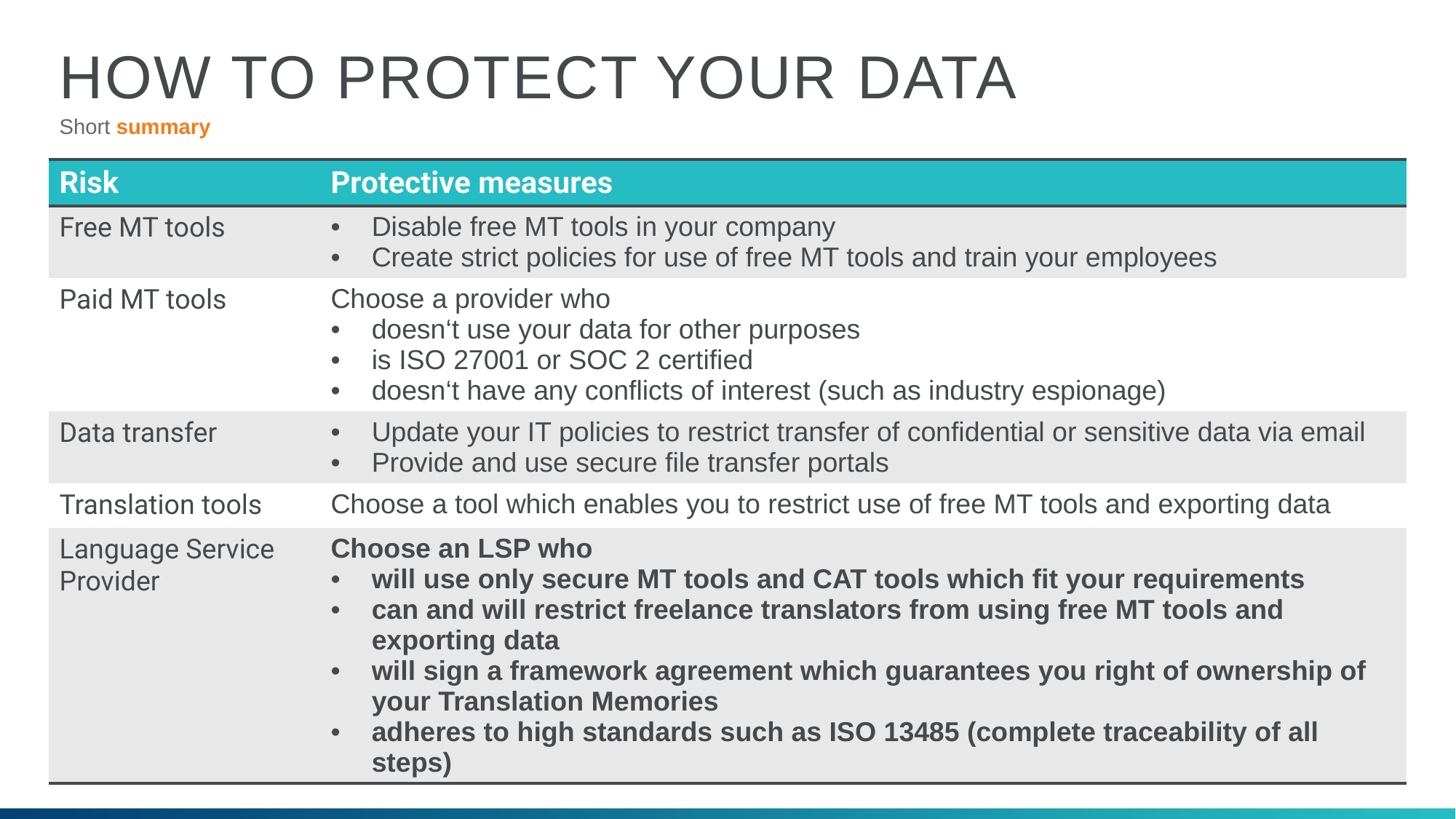

# How to protect your data
Short summary
| Risk | Protective measures |
| --- | --- |
| Free MT tools | Disable free MT tools in your company Create strict policies for use of free MT tools and train your employees |
| Paid MT tools | Choose a provider who doesn‘t use your data for other purposes is ISO 27001 or SOC 2 certified doesn‘t have any conflicts of interest (such as industry espionage) |
| Data transfer | Update your IT policies to restrict transfer of confidential or sensitive data via email Provide and use secure file transfer portals |
| Translation tools | Choose a tool which enables you to restrict use of free MT tools and exporting data |
| Language Service Provider | Choose an LSP who will use only secure MT tools and CAT tools which fit your requirements can and will restrict freelance translators from using free MT tools and exporting data will sign a framework agreement which guarantees you right of ownership of your Translation Memories adheres to high standards such as ISO 13485 (complete traceability of all steps) |